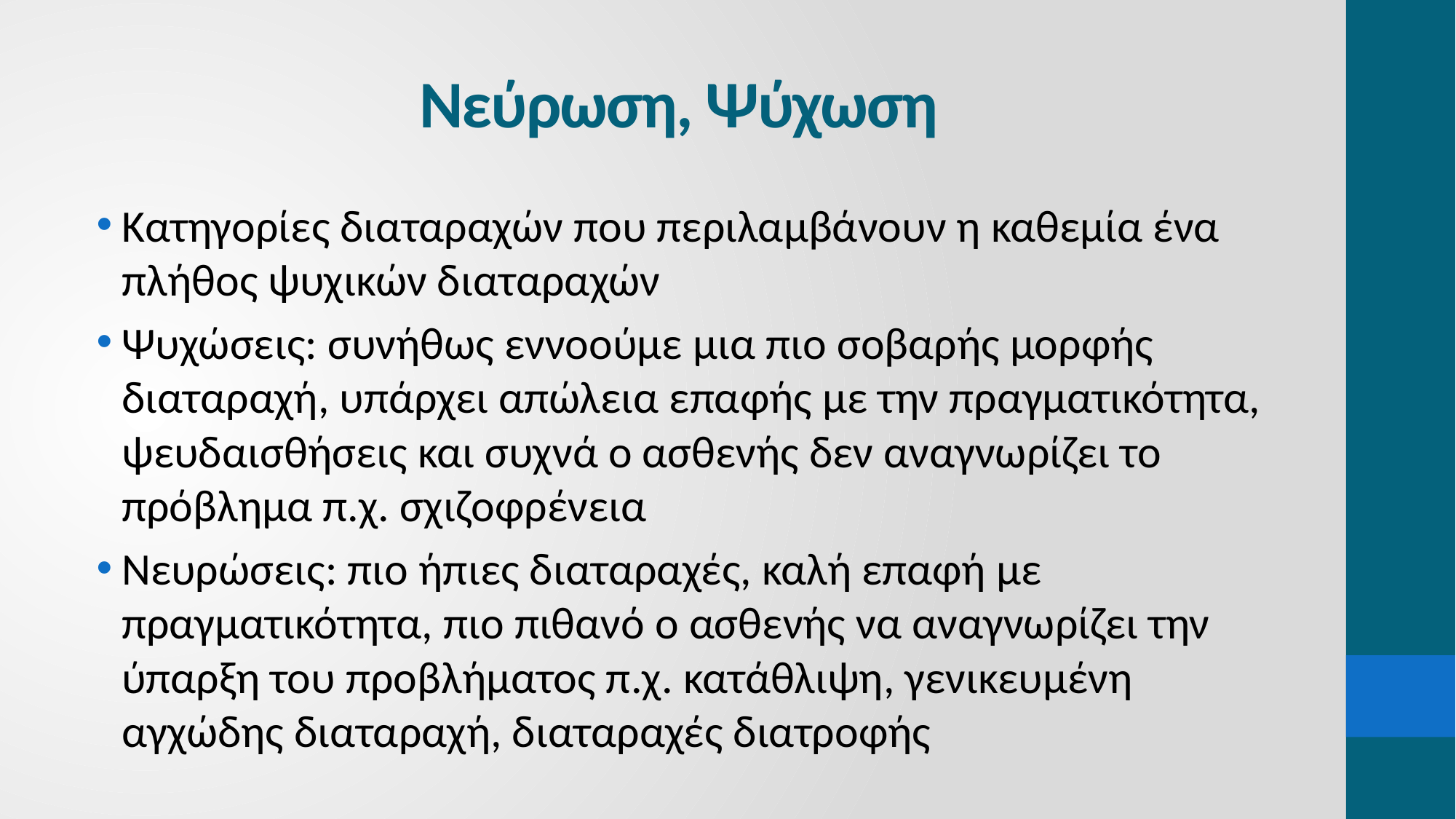

# Νεύρωση, Ψύχωση
Κατηγορίες διαταραχών που περιλαμβάνουν η καθεμία ένα πλήθος ψυχικών διαταραχών
Ψυχώσεις: συνήθως εννοούμε μια πιο σοβαρής μορφής διαταραχή, υπάρχει απώλεια επαφής με την πραγματικότητα, ψευδαισθήσεις και συχνά ο ασθενής δεν αναγνωρίζει το πρόβλημα π.χ. σχιζοφρένεια
Νευρώσεις: πιο ήπιες διαταραχές, καλή επαφή με πραγματικότητα, πιο πιθανό ο ασθενής να αναγνωρίζει την ύπαρξη του προβλήματος π.χ. κατάθλιψη, γενικευμένη αγχώδης διαταραχή, διαταραχές διατροφής